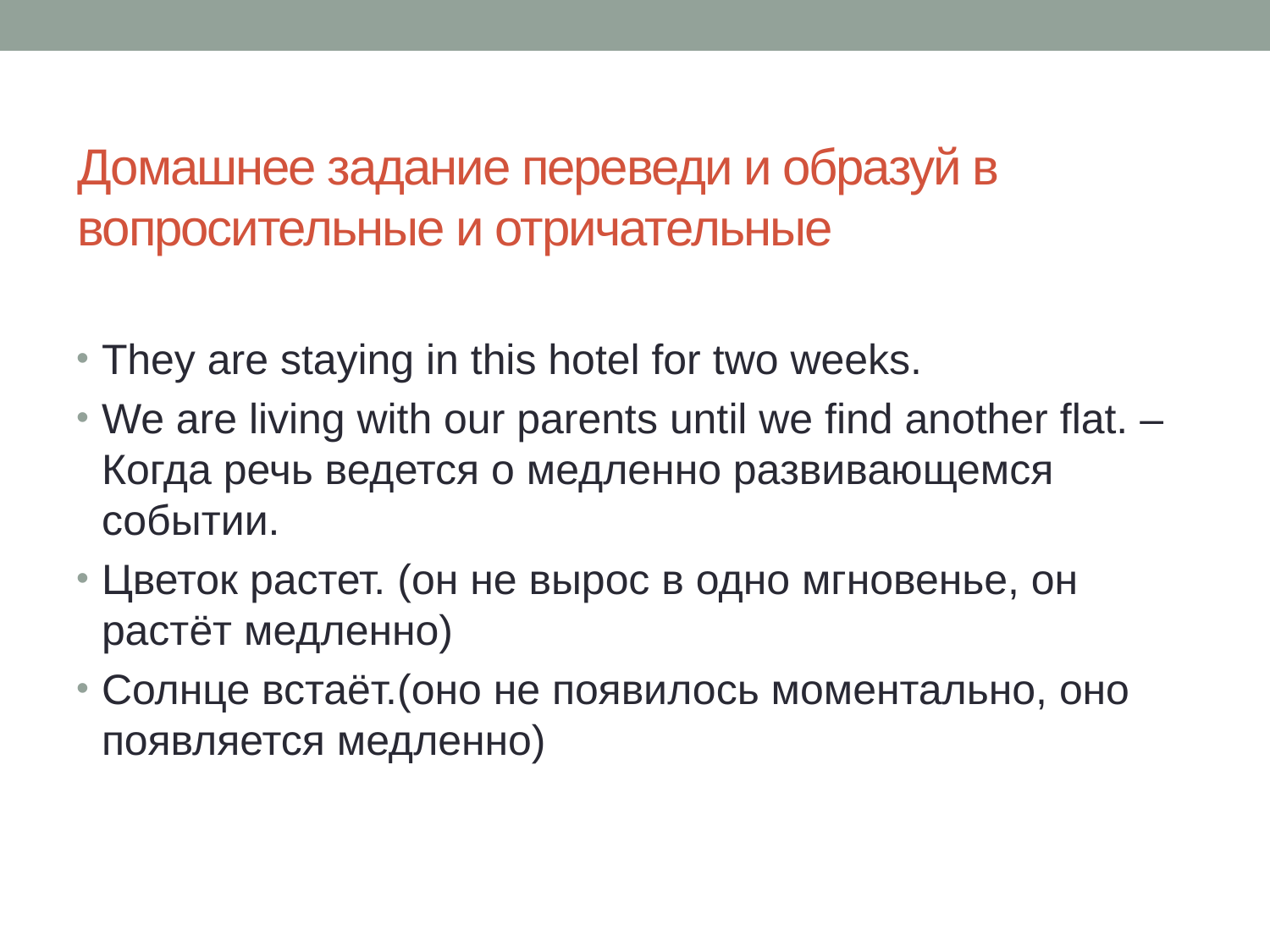

# Домашнее задание переведи и образуй в вопросительные и отричательные
They are staying in this hotel for two weeks.
We are living with our parents until we find another flat. –Когда речь ведется о медленно развивающемся событии.
Цветок растет. (он не вырос в одно мгновенье, он растёт медленно)
Солнце встаёт.(оно не появилось моментально, оно появляется медленно)